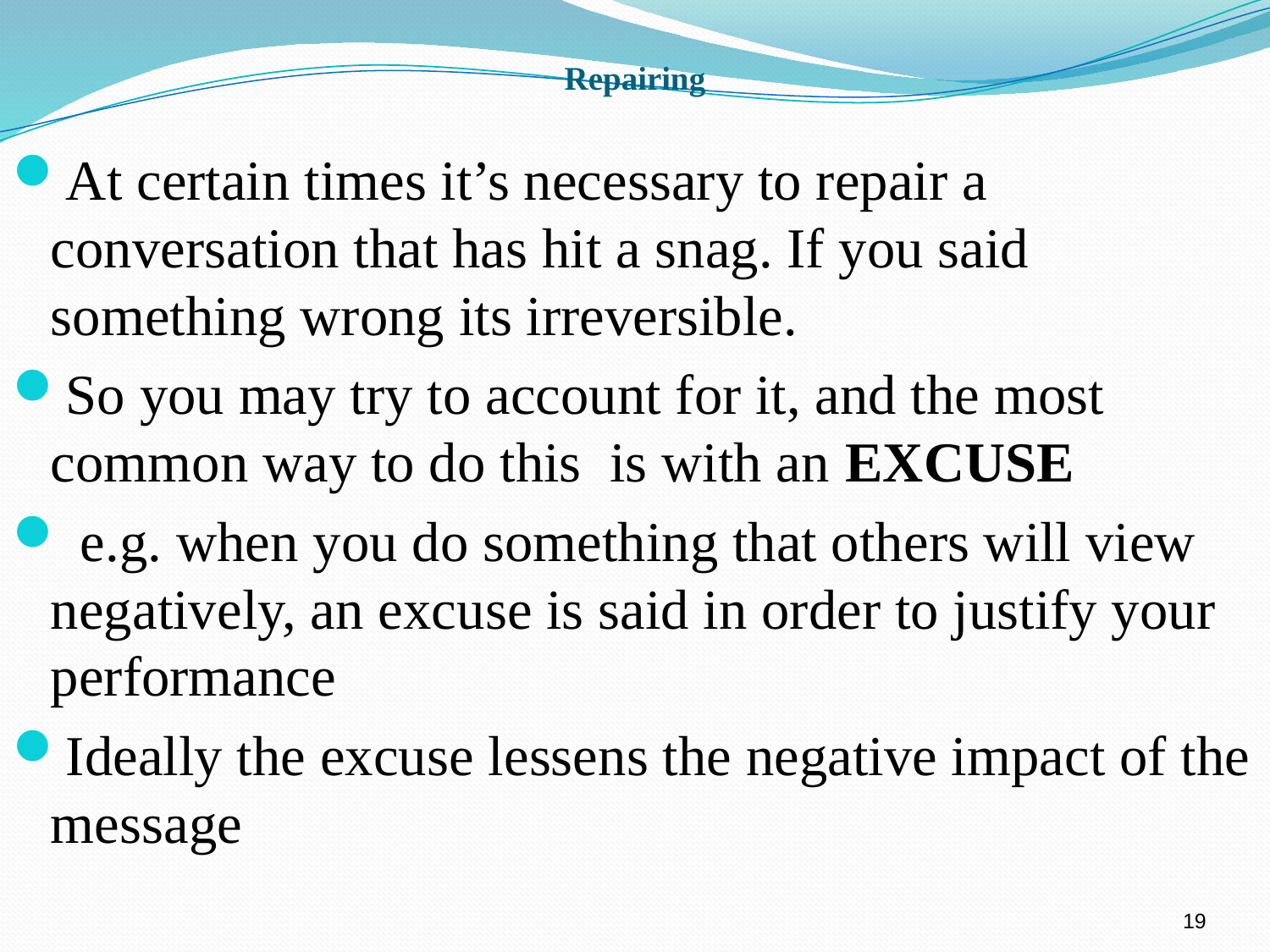

# Repairing
At certain times it’s necessary to repair a conversation that has hit a snag. If you said something wrong its irreversible.
So you may try to account for it, and the most common way to do this  is with an EXCUSE
 e.g. when you do something that others will view negatively, an excuse is said in order to justify your performance
Ideally the excuse lessens the negative impact of the message
19